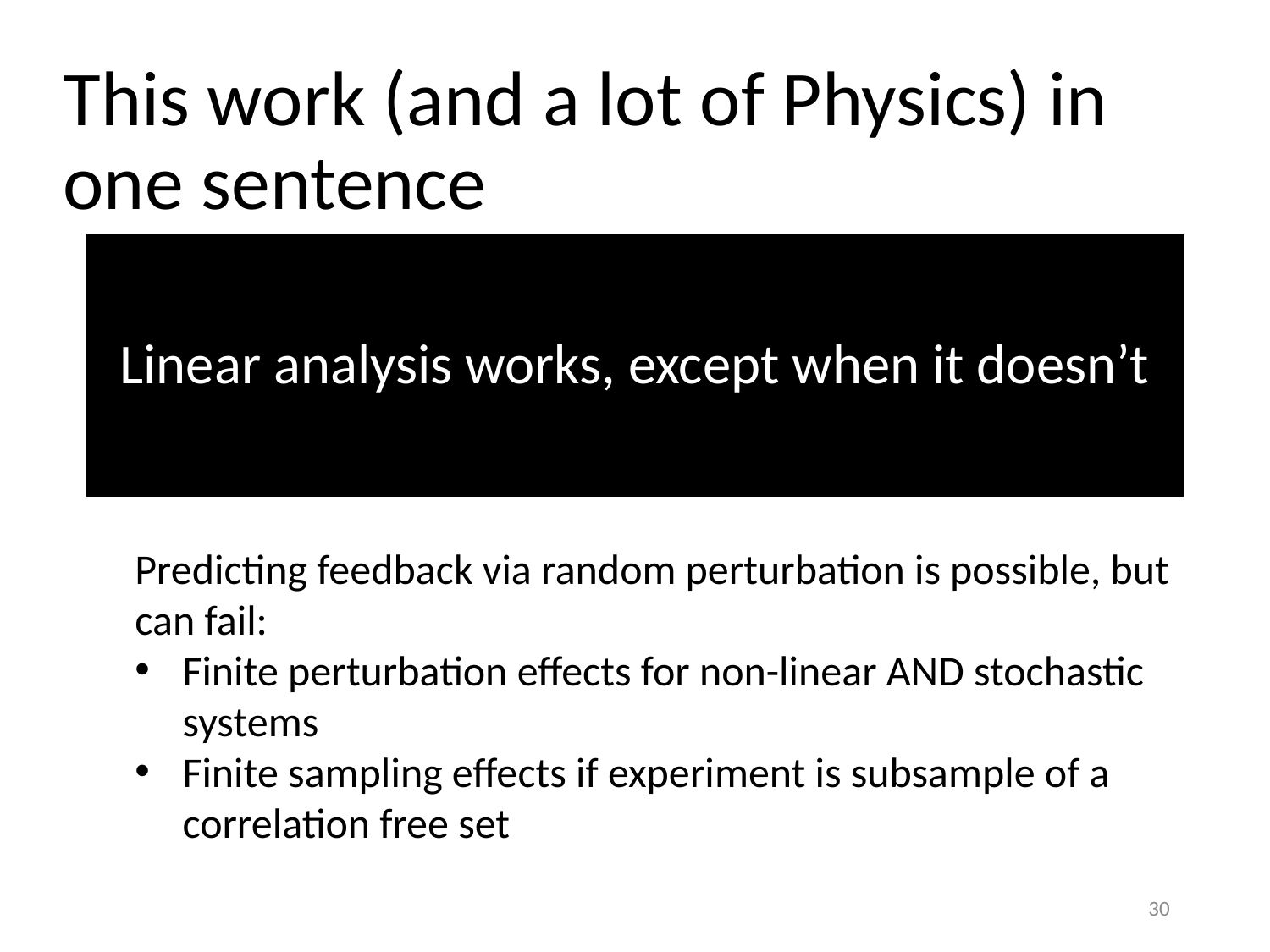

# This work (and a lot of Physics) in one sentence
Linear analysis works, except when it doesn’t
Predicting feedback via random perturbation is possible, but can fail:
Finite perturbation effects for non-linear AND stochastic systems
Finite sampling effects if experiment is subsample of a correlation free set
30